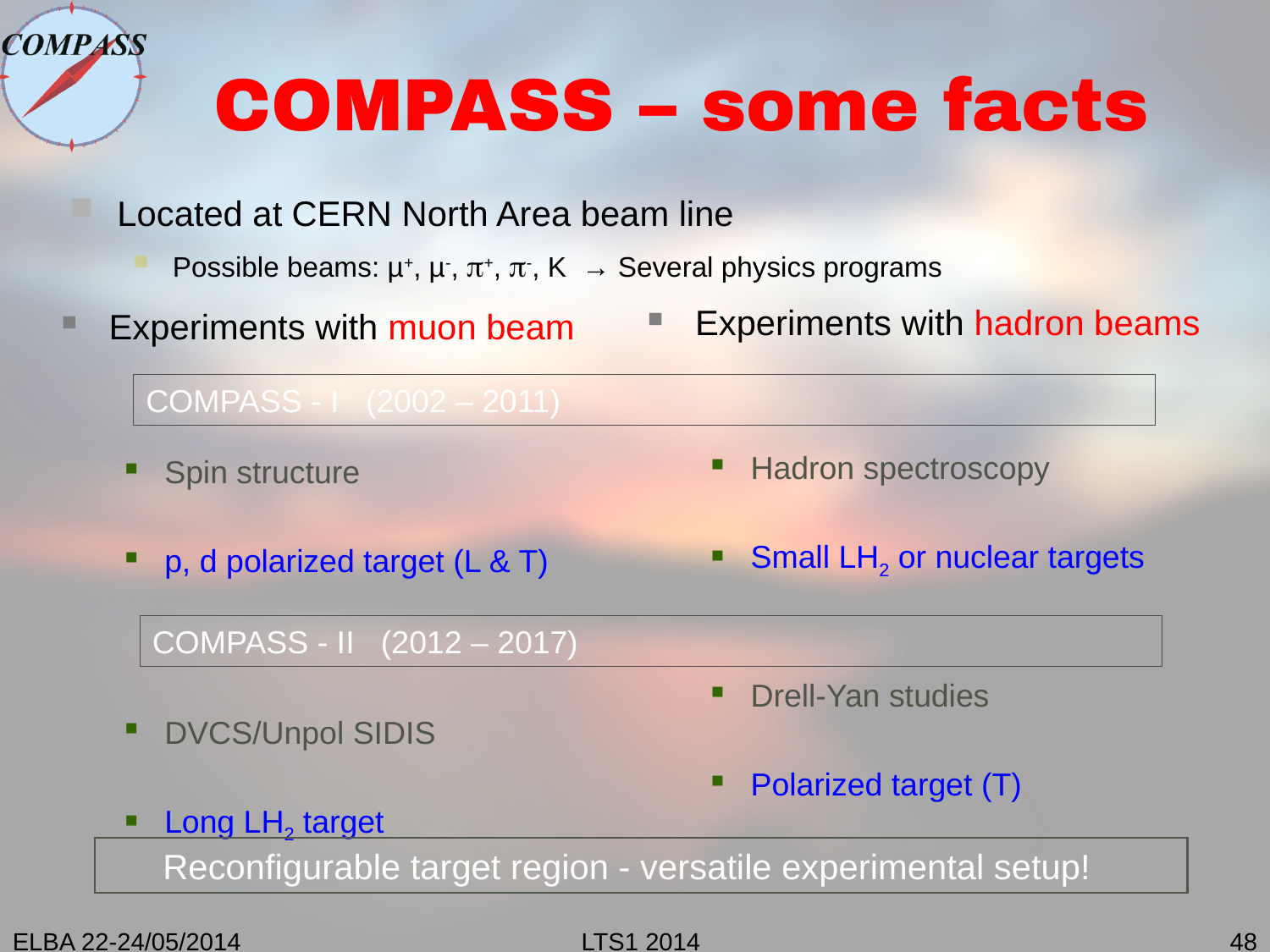

# COMPASS – some facts
Located at CERN North Area beam line
Possible beams: µ+, µ-, π+, π-, K  → Several physics programs
Experiments with hadron beams

Hadron spectroscopy

Small LH2 or nuclear targets

Drell-Yan studies

Polarized target (T)
Experiments with muon beam

Spin structure

p, d polarized target (L & T)

DVCS/Unpol SIDIS

Long LH2 target

COMPASS - I   (2002 – 2011)
COMPASS - II   (2012 – 2017)
Reconfigurable target region - versatile experimental setup!